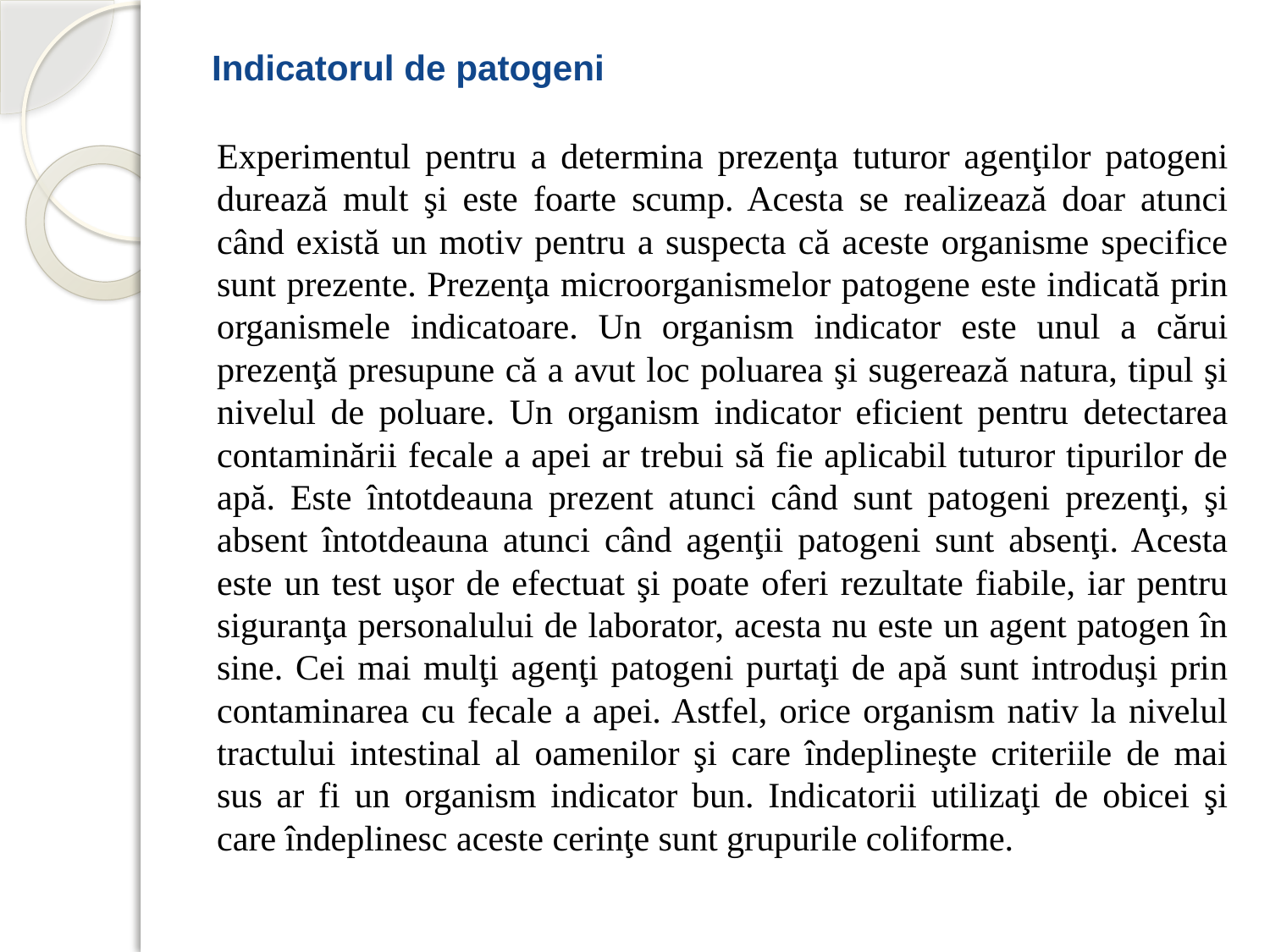

# Indicatorul de patogeni
		Experimentul pentru a determina prezenţa tuturor agenţilor patogeni durează mult şi este foarte scump. Acesta se realizează doar atunci când există un motiv pentru a suspecta că aceste organisme specifice sunt prezente. Prezenţa microorganismelor patogene este indicată prin organismele indicatoare. Un organism indicator este unul a cărui prezenţă presupune că a avut loc poluarea şi sugerează natura, tipul şi nivelul de poluare. Un organism indicator eficient pentru detectarea contaminării fecale a apei ar trebui să fie aplicabil tuturor tipurilor de apă. Este întotdeauna prezent atunci când sunt patogeni prezenţi, şi absent întotdeauna atunci când agenţii patogeni sunt absenţi. Acesta este un test uşor de efectuat şi poate oferi rezultate fiabile, iar pentru siguranţa personalului de laborator, acesta nu este un agent patogen în sine. Cei mai mulţi agenţi patogeni purtaţi de apă sunt introduşi prin contaminarea cu fecale a apei. Astfel, orice organism nativ la nivelul tractului intestinal al oamenilor şi care îndeplineşte criteriile de mai sus ar fi un organism indicator bun. Indicatorii utilizaţi de obicei şi care îndeplinesc aceste cerinţe sunt grupurile coliforme.